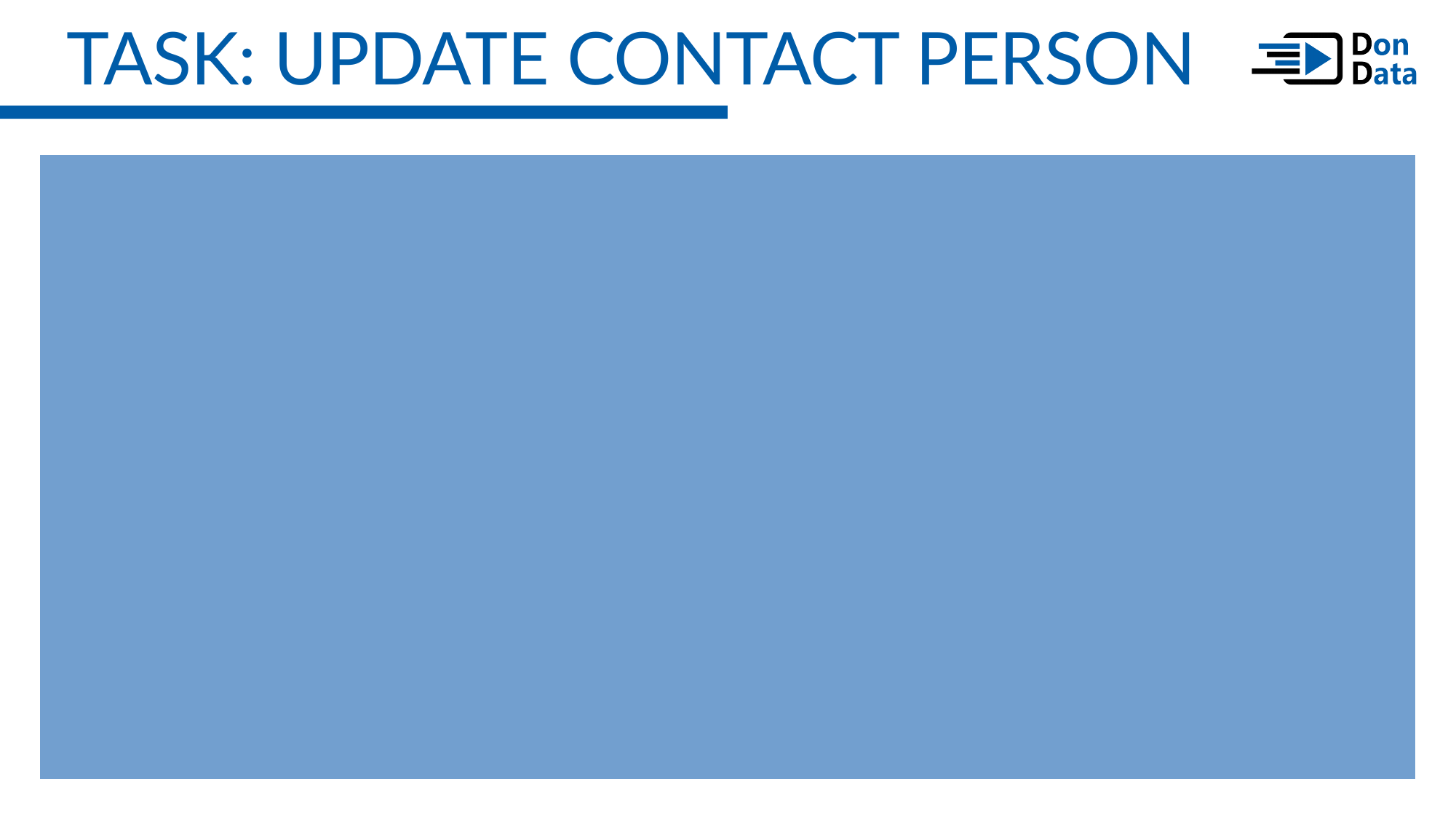

TASK: Update Contact person
Your Salesperson Hudson Hollinworth has quit. In the meantime, Lily Code shall be the salesperson responsible for all orders he was assigned to. Update your MyDev.MyOrders table so that the column SalespersonPersonID is updated accordingly. The SalespersonPersonID in MyDev.MyOrders corresponds to the PersonID from Application.People.
Difficult challenge: Try to write a single query that does not hard code the PersonID